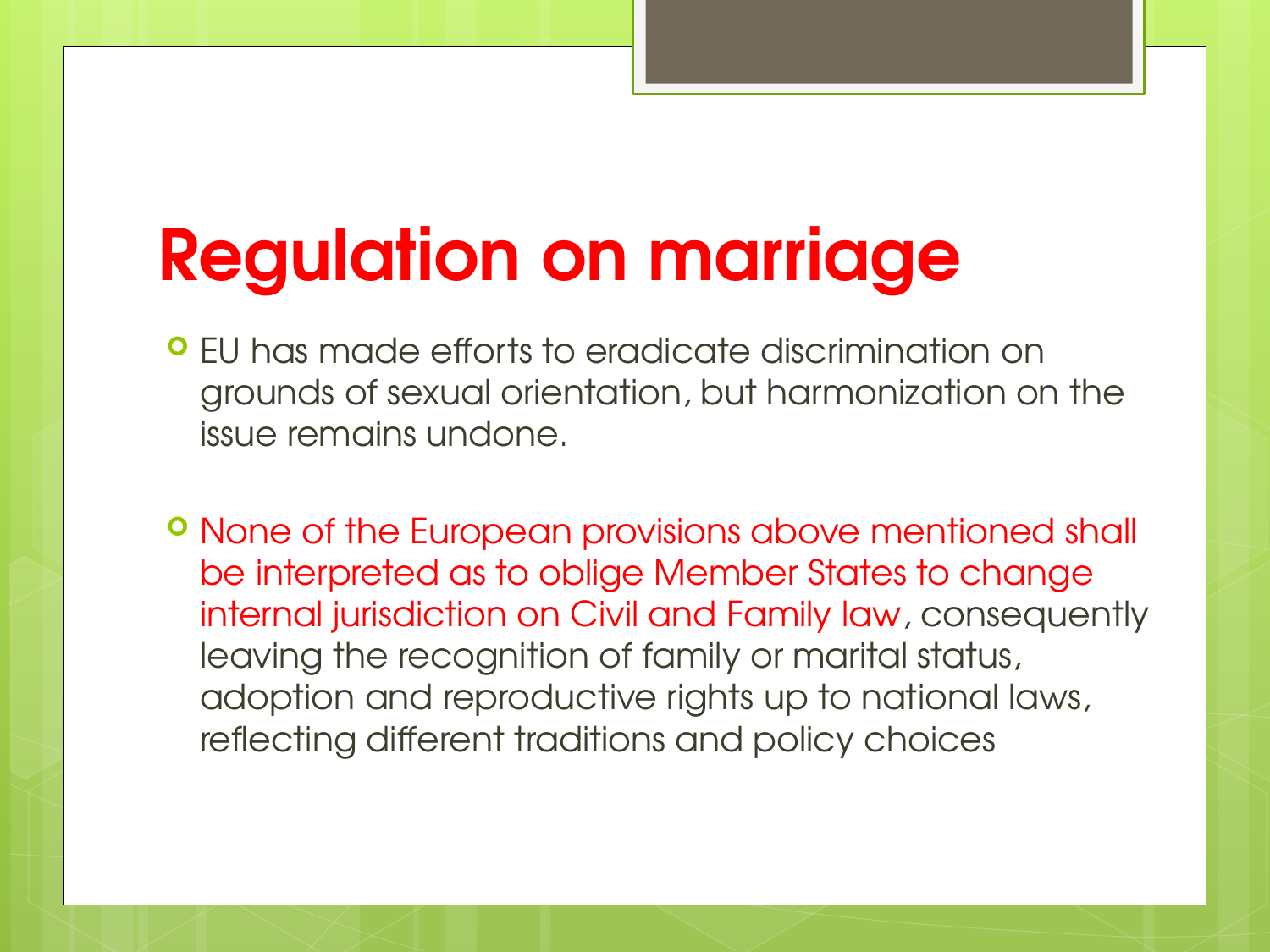

# Regulation on marriage
EU has made efforts to eradicate discrimination on grounds of sexual orientation, but harmonization on the issue remains undone.

None of the European provisions above mentioned shall be interpreted as to oblige Member States to change internal jurisdiction on Civil and Family law, consequently leaving the recognition of family or marital status, adoption and reproductive rights up to national laws, reflecting different traditions and policy choices